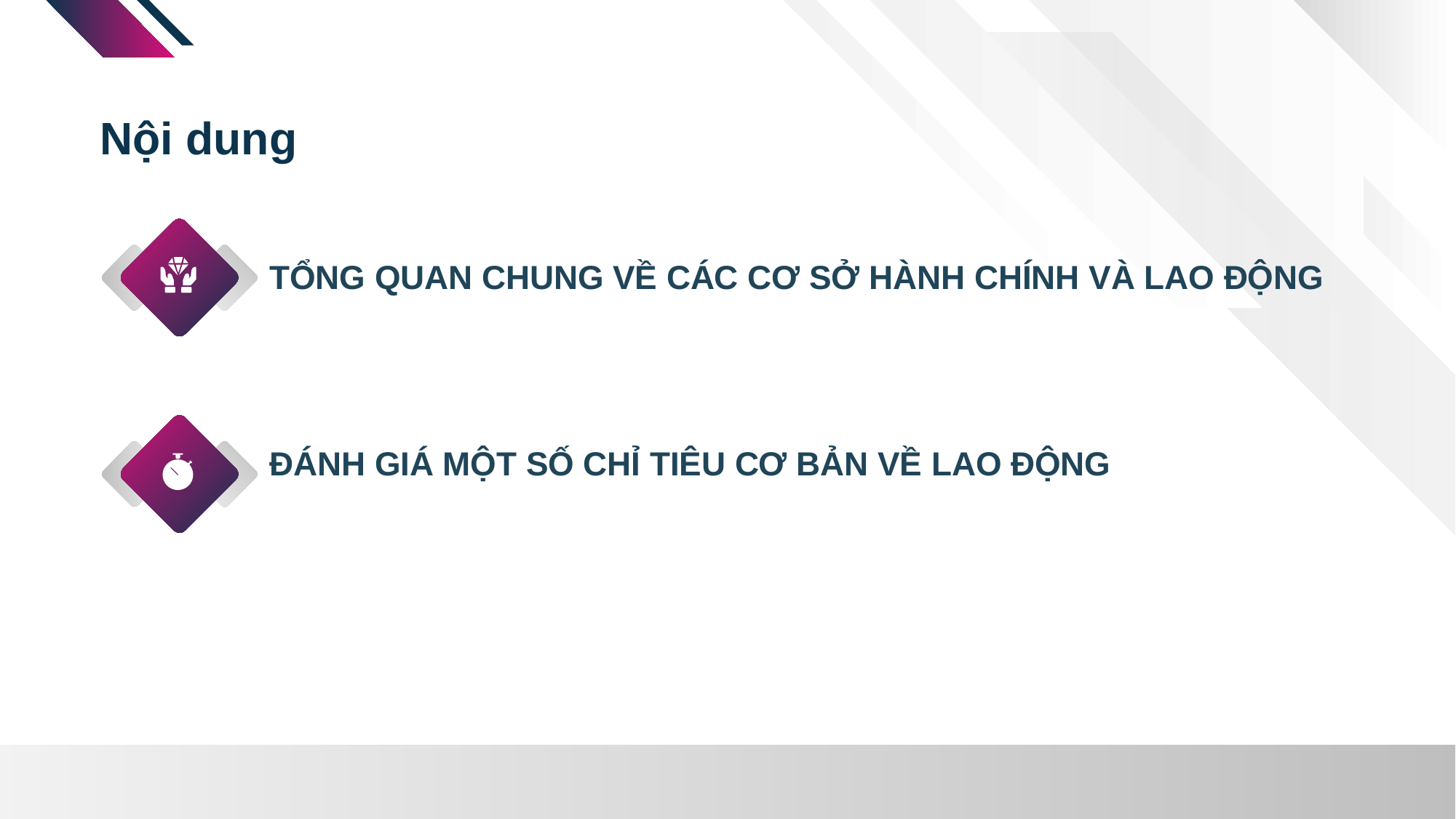

Nội dung

TỔNG QUAN CHUNG VỀ CÁC CƠ SỞ HÀNH CHÍNH VÀ LAO ĐỘNG

ĐÁNH GIÁ MỘT SỐ CHỈ TIÊU CƠ BẢN VỀ LAO ĐỘNG